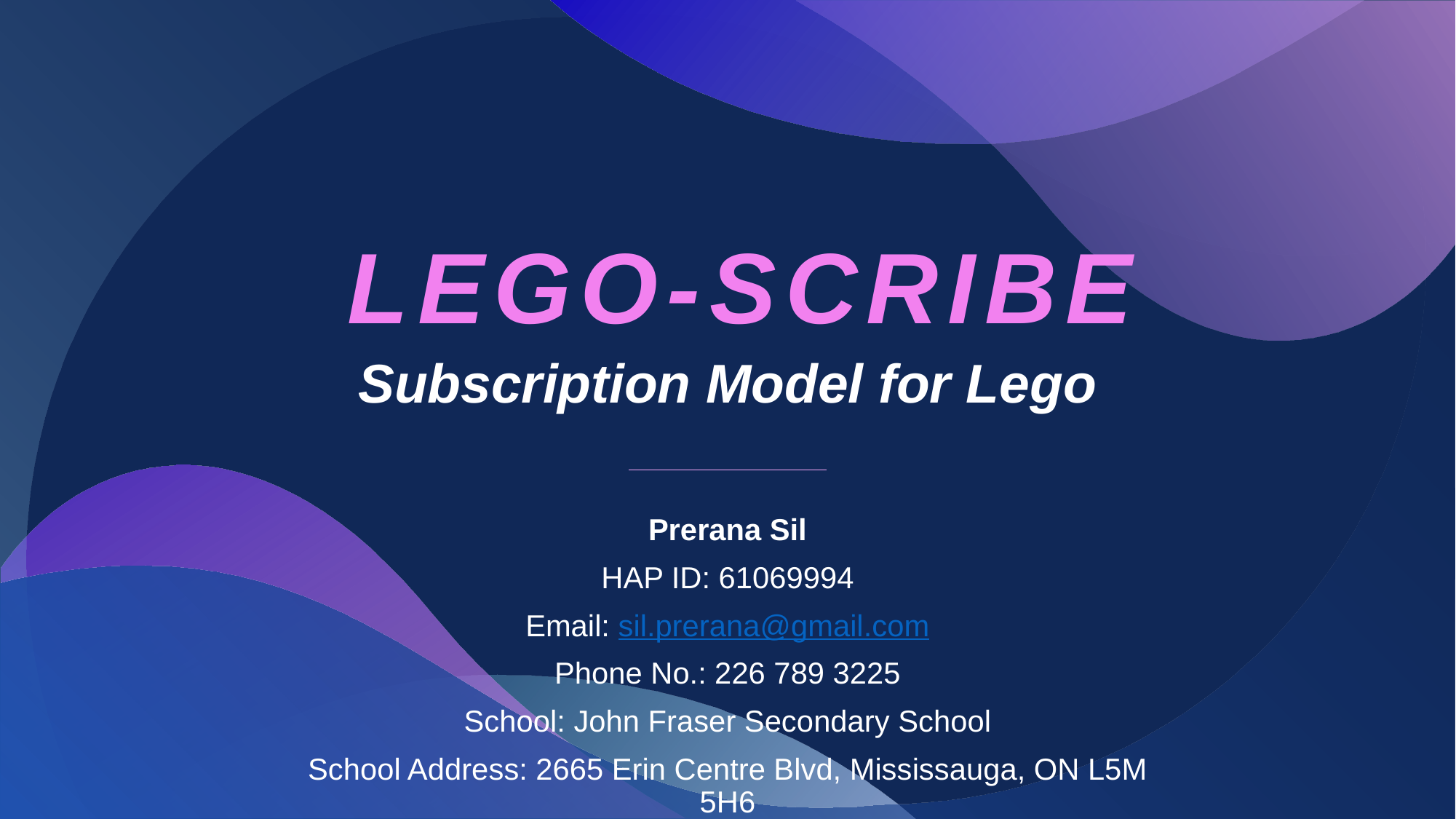

# LEGO-scribe
Subscription Model for Lego
Prerana Sil
HAP ID: 61069994
Email: sil.prerana@gmail.com
Phone No.: 226 789 3225
School: John Fraser Secondary School
School Address: 2665 Erin Centre Blvd, Mississauga, ON L5M 5H6